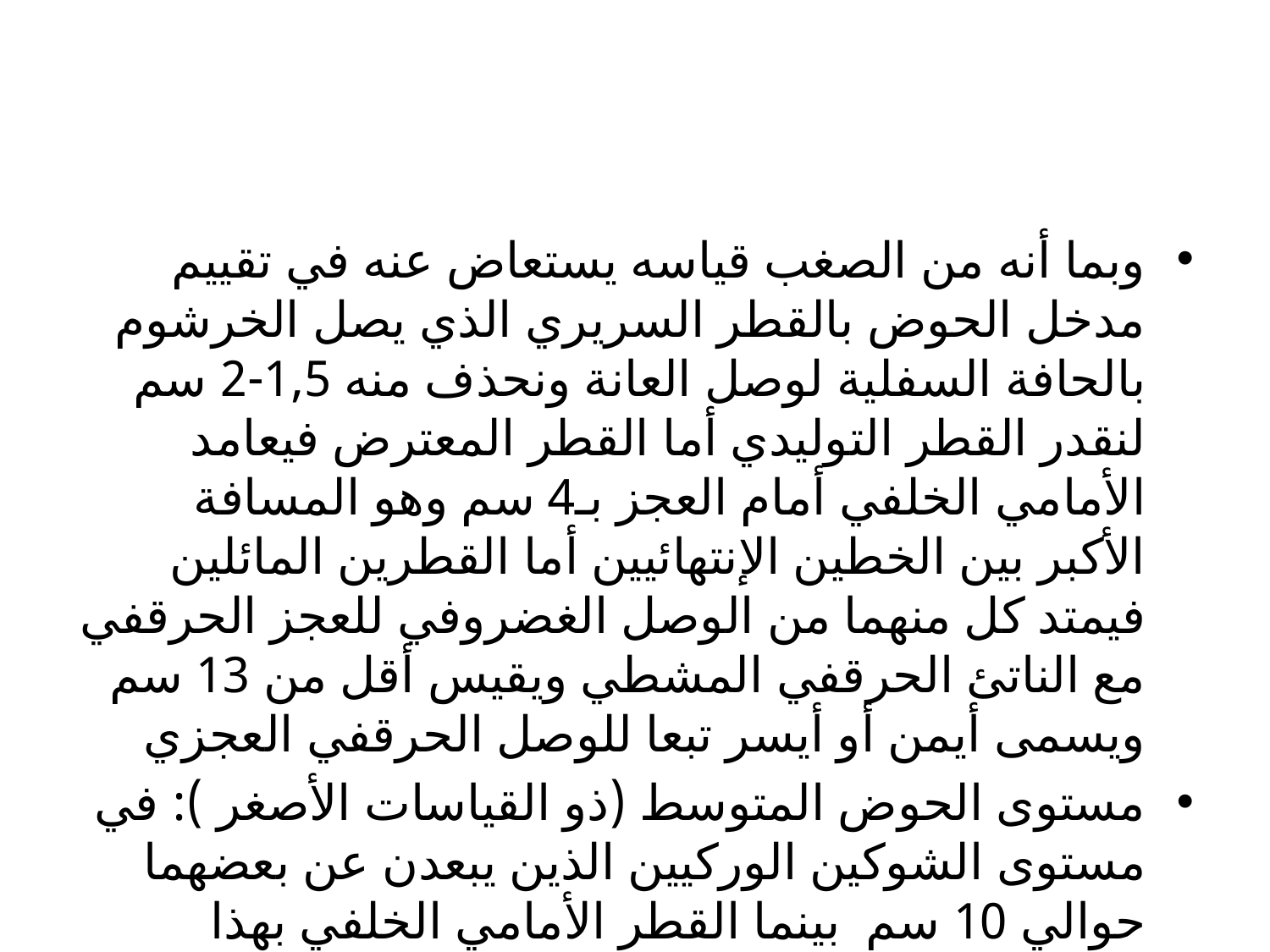

#
وبما أنه من الصغب قياسه يستعاض عنه في تقييم مدخل الحوض بالقطر السريري الذي يصل الخرشوم بالحافة السفلية لوصل العانة ونحذف منه 1,5-2 سم لنقدر القطر التوليدي أما القطر المعترض فيعامد الأمامي الخلفي أمام العجز بـ4 سم وهو المسافة الأكبر بين الخطين الإنتهائيين أما القطرين المائلين فيمتد كل منهما من الوصل الغضروفي للعجز الحرقفي مع الناتئ الحرقفي المشطي ويقيس أقل من 13 سم ويسمى أيمن أو أيسر تبعا للوصل الحرقفي العجزي
مستوى الحوض المتوسط (ذو القياسات الأصغر ): في مستوى الشوكين الوركيين الذين يبعدن عن بعضهما حوالي 10 سم  بينما القطر الأمامي الخلفي بهذا المستوى حوالي 11,5 سم